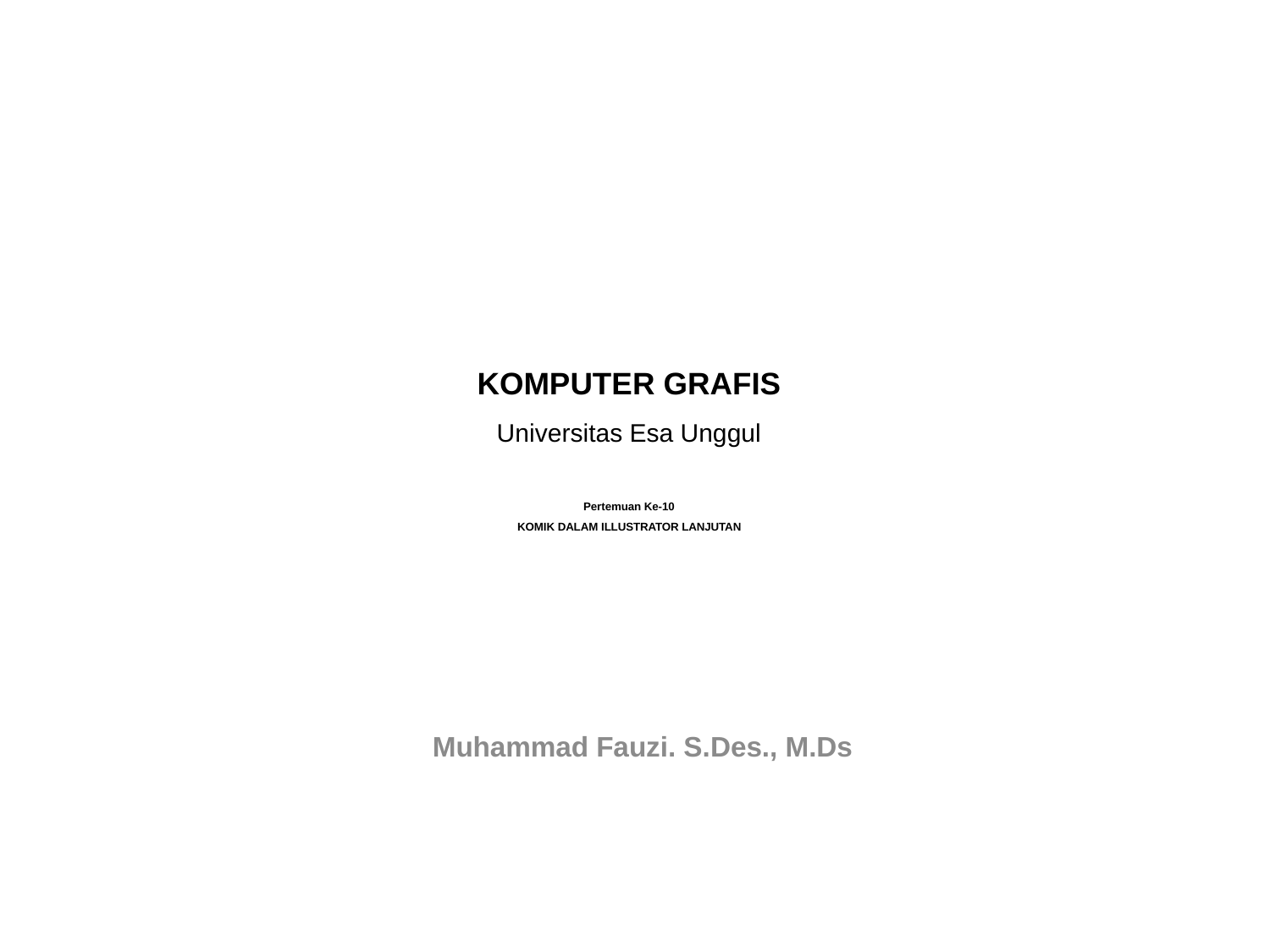

# KOMPUTER GRAFIS Universitas Esa Unggul Pertemuan Ke-10 KOMIK DALAM ILLUSTRATOR LANJUTAN
Muhammad Fauzi. S.Des., M.Ds